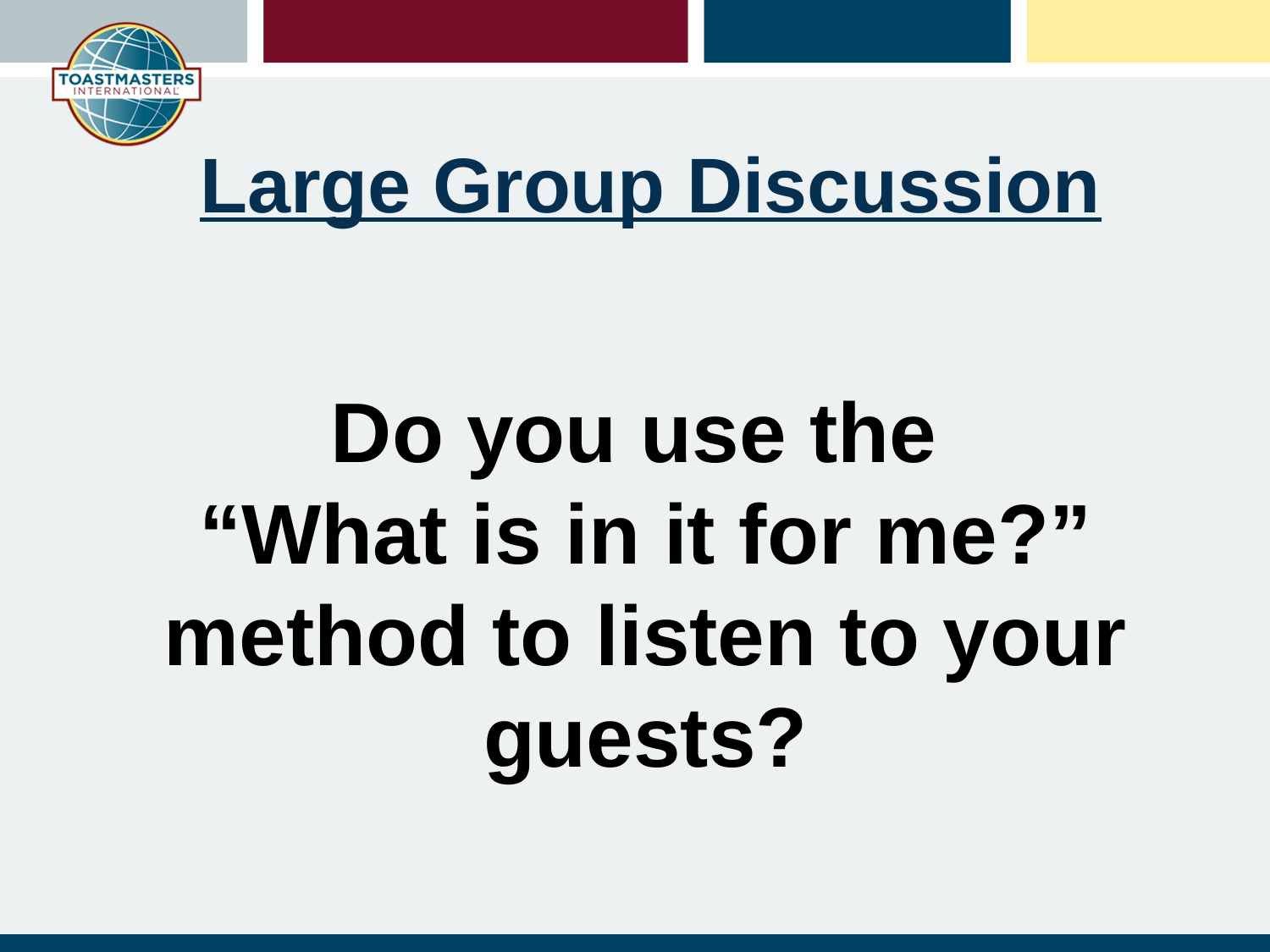

# Large Group Discussion

Do you use the
“What is in it for me?” method to listen to your guests?